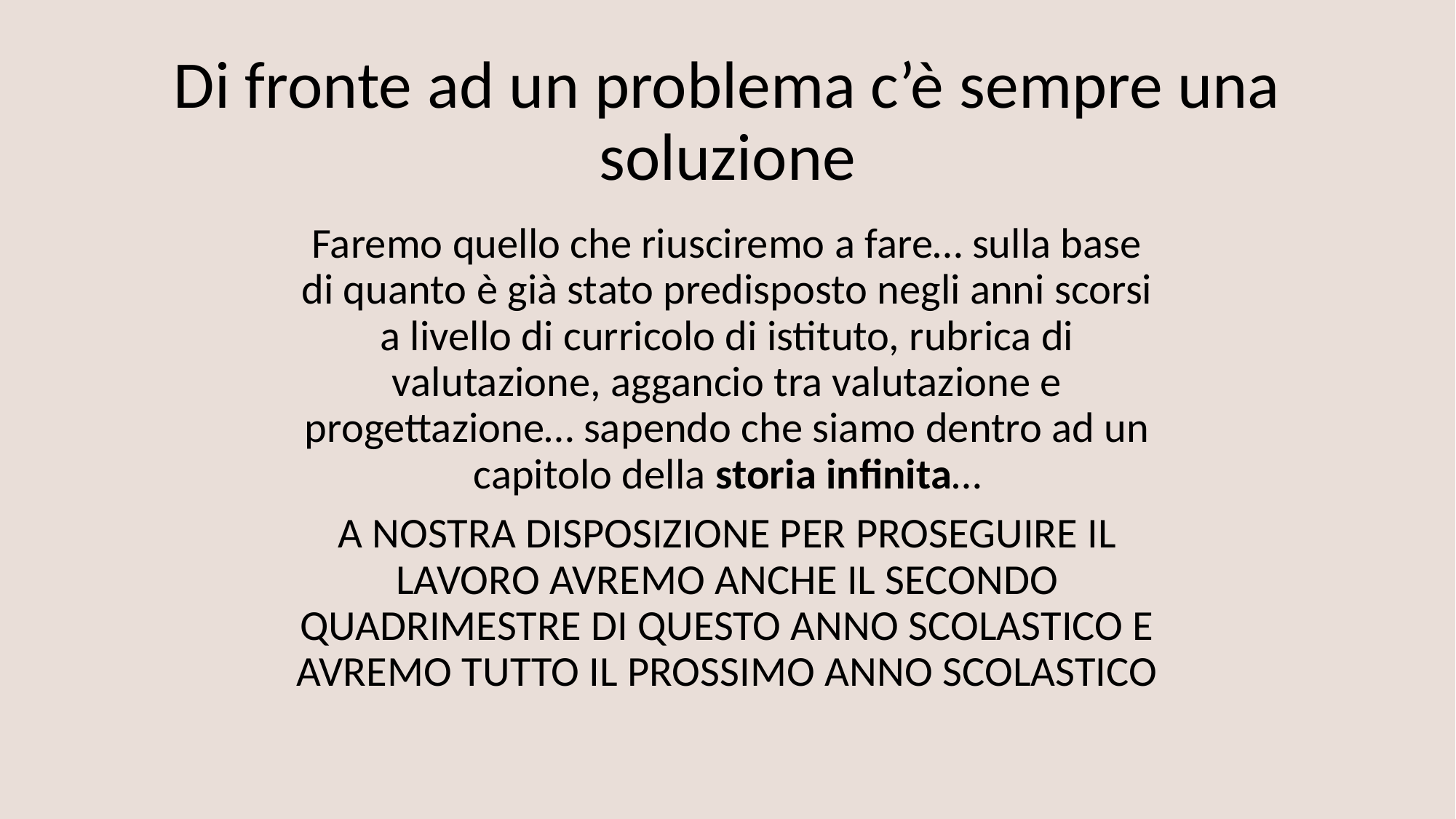

# Di fronte ad un problema c’è sempre una soluzione
Faremo quello che riusciremo a fare… sulla base di quanto è già stato predisposto negli anni scorsi a livello di curricolo di istituto, rubrica di valutazione, aggancio tra valutazione e progettazione… sapendo che siamo dentro ad un capitolo della storia infinita…
A NOSTRA DISPOSIZIONE PER PROSEGUIRE IL LAVORO AVREMO ANCHE IL SECONDO QUADRIMESTRE DI QUESTO ANNO SCOLASTICO E AVREMO TUTTO IL PROSSIMO ANNO SCOLASTICO